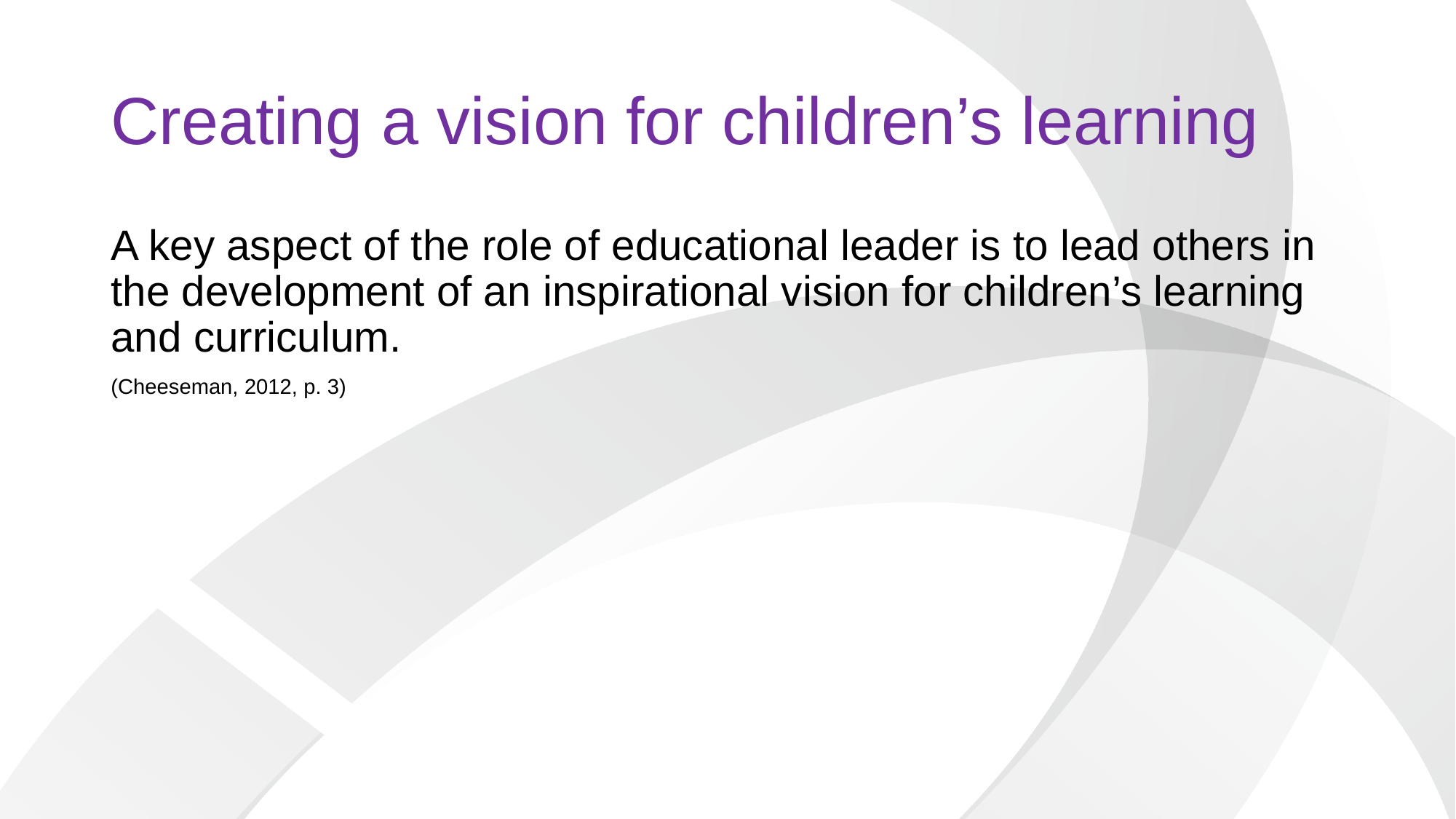

# Creating a vision for children’s learning
A key aspect of the role of educational leader is to lead others in the development of an inspirational vision for children’s learning and curriculum.
(Cheeseman, 2012, p. 3)